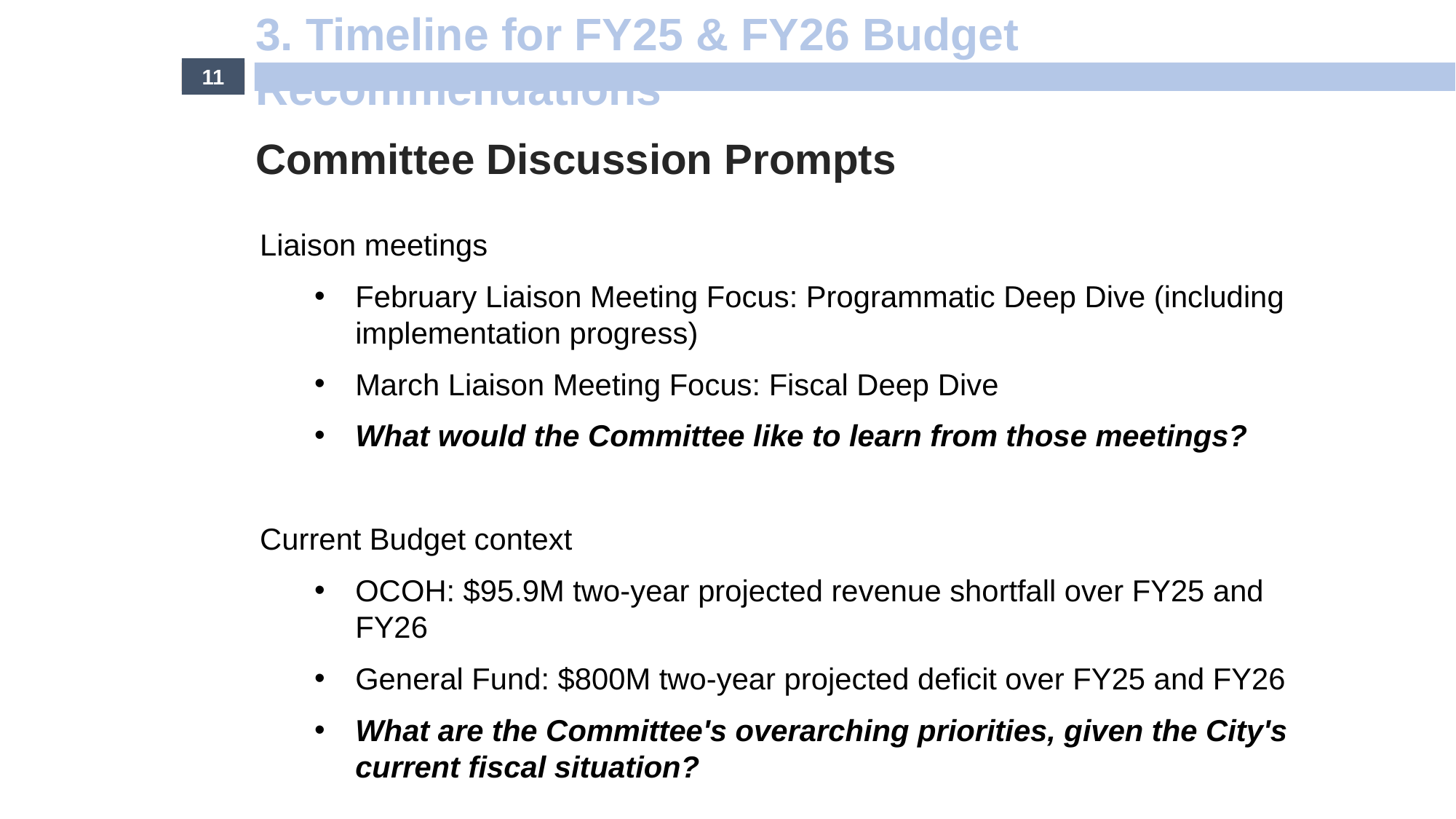

3. Timeline for FY25 & FY26 Budget Recommendations
11

Committee Discussion Prompts
Liaison meetings
February Liaison Meeting Focus: Programmatic Deep Dive (including implementation progress)
March Liaison Meeting Focus: Fiscal Deep Dive
What would the Committee like to learn from those meetings?

Current Budget context
OCOH: $95.9M two-year projected revenue shortfall over FY25 and FY26
General Fund: $800M two-year projected deficit over FY25 and FY26
What are the Committee's overarching priorities, given the City's current fiscal situation?